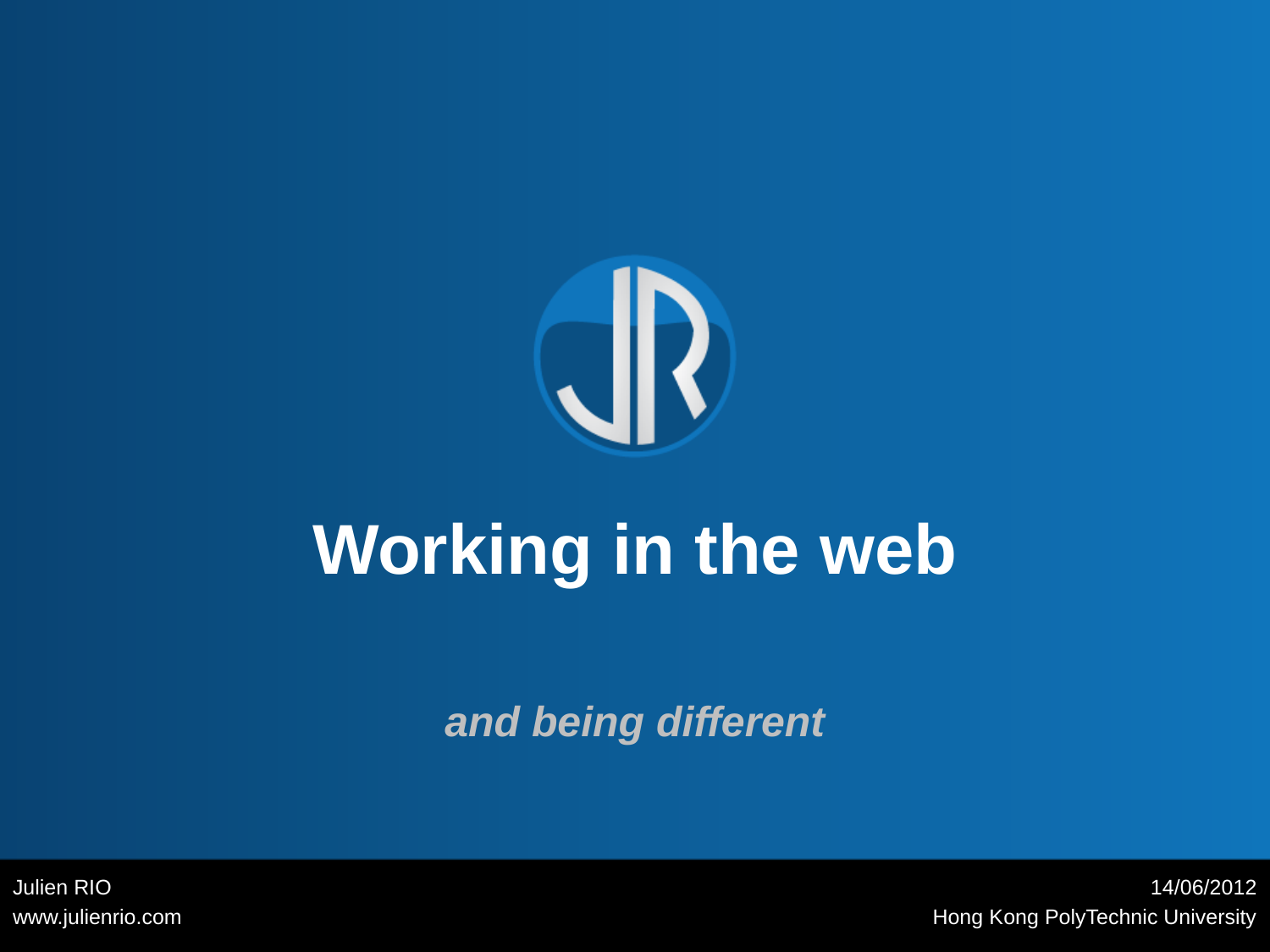

Working in the web
and being different
Julien RIO
www.julienrio.com
14/06/2012
Hong Kong PolyTechnic University